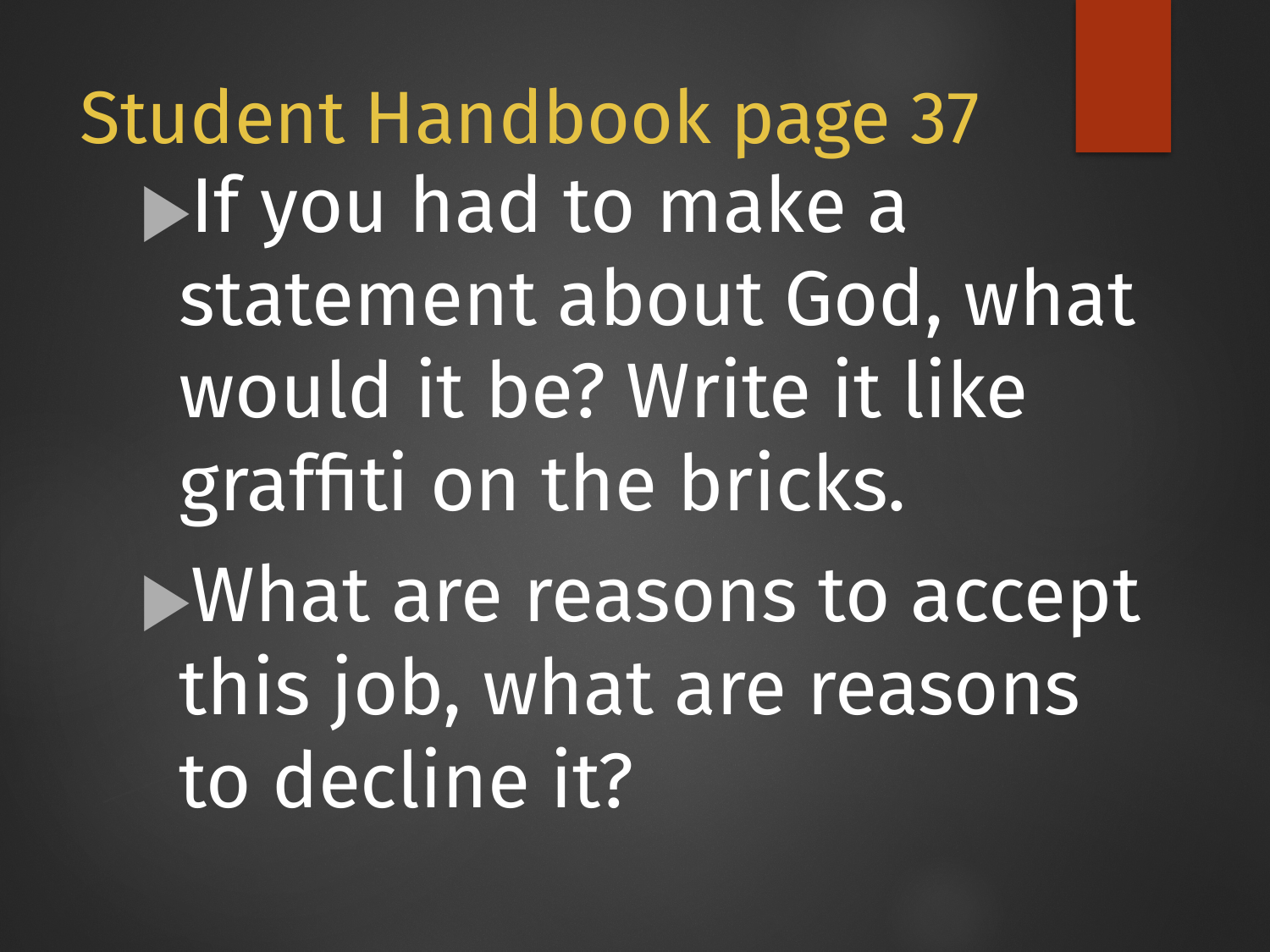

# Student Handbook page 37
If you had to make a statement about God, what would it be? Write it like graffiti on the bricks.
What are reasons to accept this job, what are reasons to decline it?